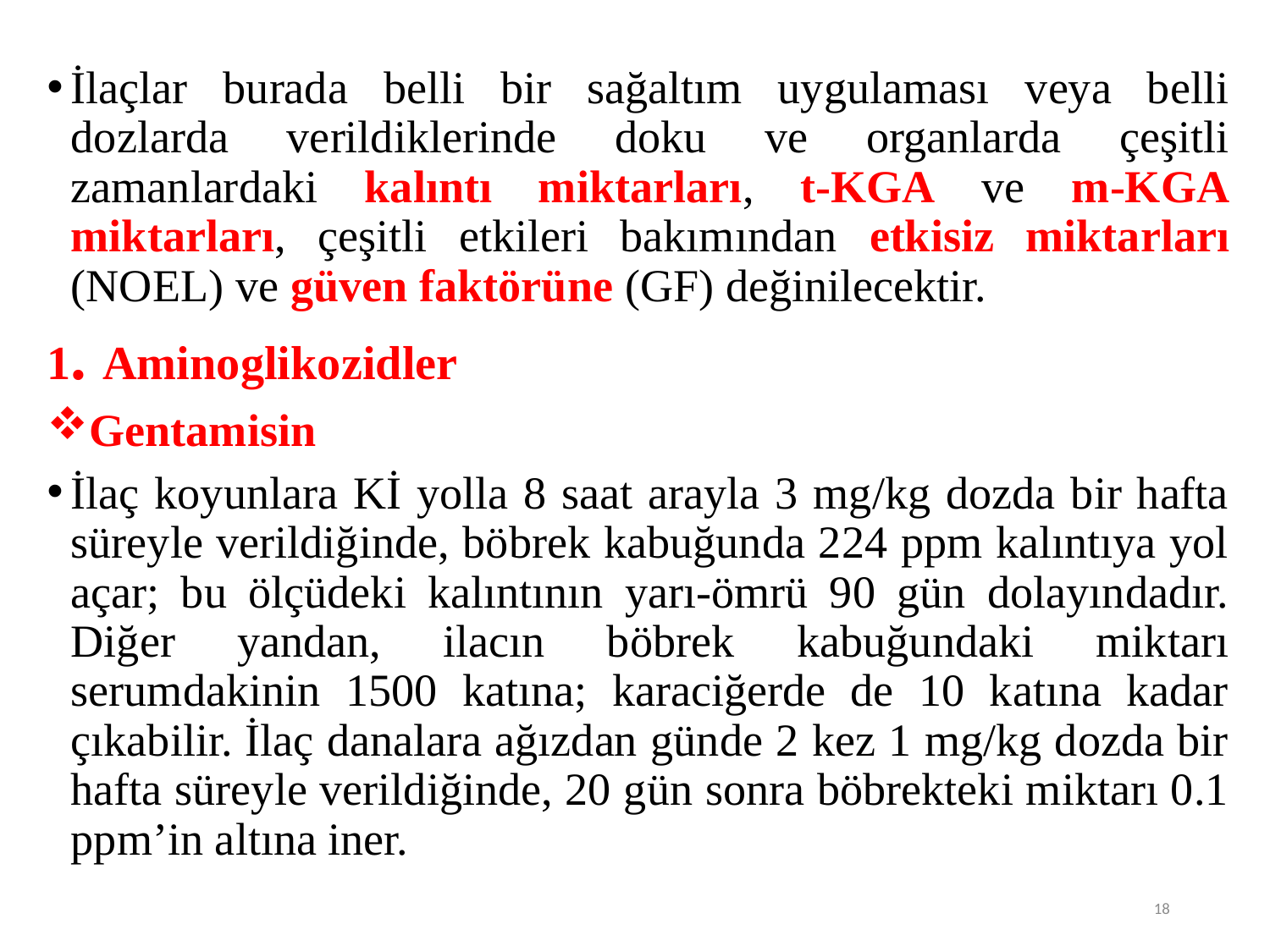

İlaçlar burada belli bir sağaltım uygulaması veya belli dozlarda verildiklerinde doku ve organlarda çeşitli zamanlardaki kalıntı miktarları, t-KGA ve m-KGA miktarları, çeşitli etkileri bakımından etkisiz miktarları (NOEL) ve güven faktörüne (GF) değinilecektir.
1. Aminoglikozidler
Gentamisin
İlaç koyunlara Kİ yolla 8 saat arayla 3 mg/kg dozda bir hafta süreyle verildiğinde, böbrek kabuğunda 224 ppm kalıntıya yol açar; bu ölçüdeki kalıntının yarı-ömrü 90 gün dolayındadır. Diğer yandan, ilacın böbrek kabuğundaki miktarı serumdakinin 1500 katına; karaciğerde de 10 katına kadar çıkabilir. İlaç danalara ağızdan günde 2 kez 1 mg/kg dozda bir hafta süreyle verildiğinde, 20 gün sonra böbrekteki miktarı 0.1 ppm’in altına iner.

18